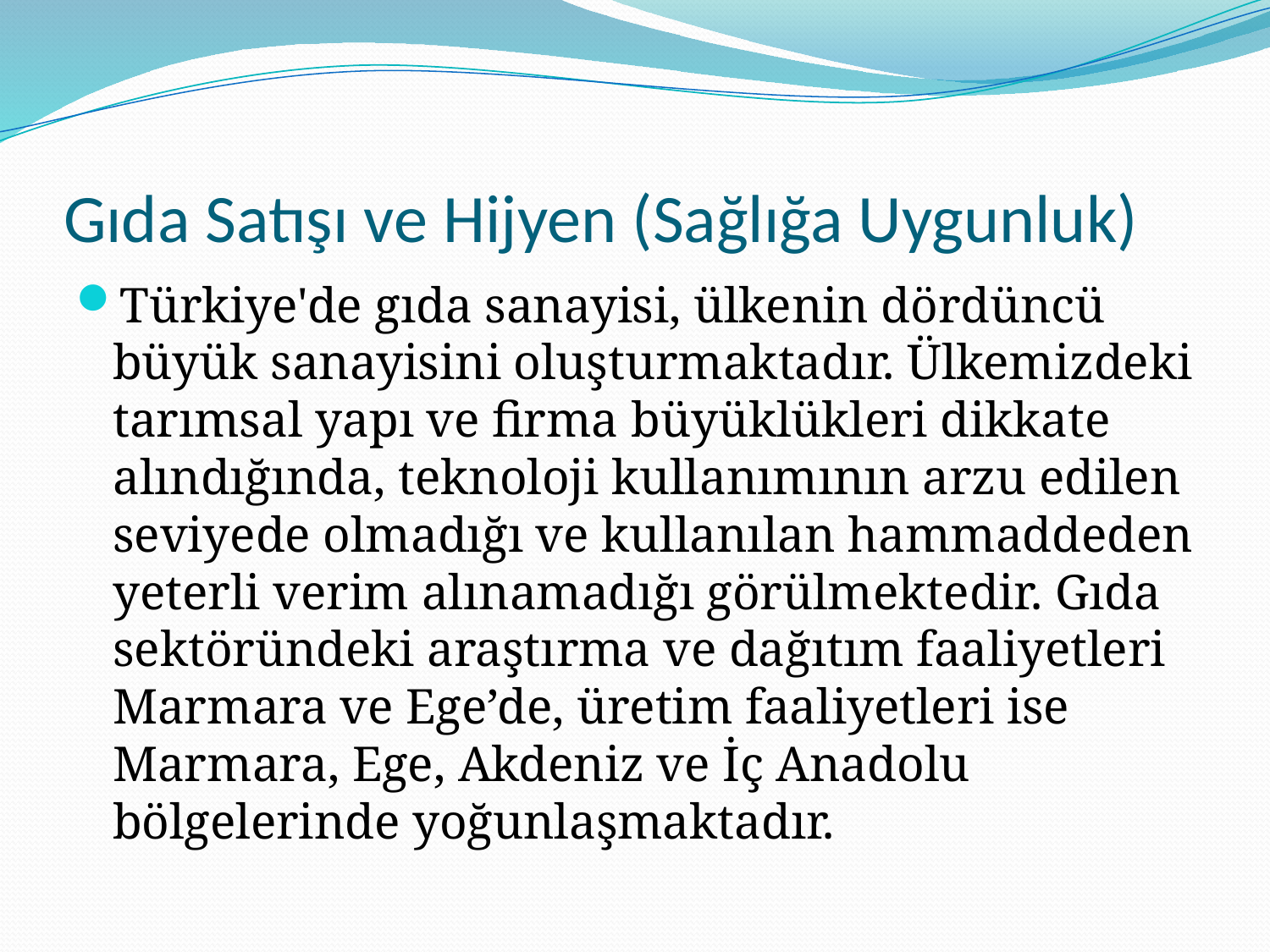

# Gıda Satışı ve Hijyen (Sağlığa Uygunluk)
Türkiye'de gıda sanayisi, ülkenin dördüncü büyük sanayisini oluşturmaktadır. Ülkemizdeki tarımsal yapı ve firma büyüklükleri dikkate alındığında, teknoloji kullanımının arzu edilen seviyede olmadığı ve kullanılan hammaddeden yeterli verim alınamadığı görülmektedir. Gıda sektöründeki araştırma ve dağıtım faaliyetleri Marmara ve Ege’de, üretim faaliyetleri ise Marmara, Ege, Akdeniz ve İç Anadolu bölgelerinde yoğunlaşmaktadır.